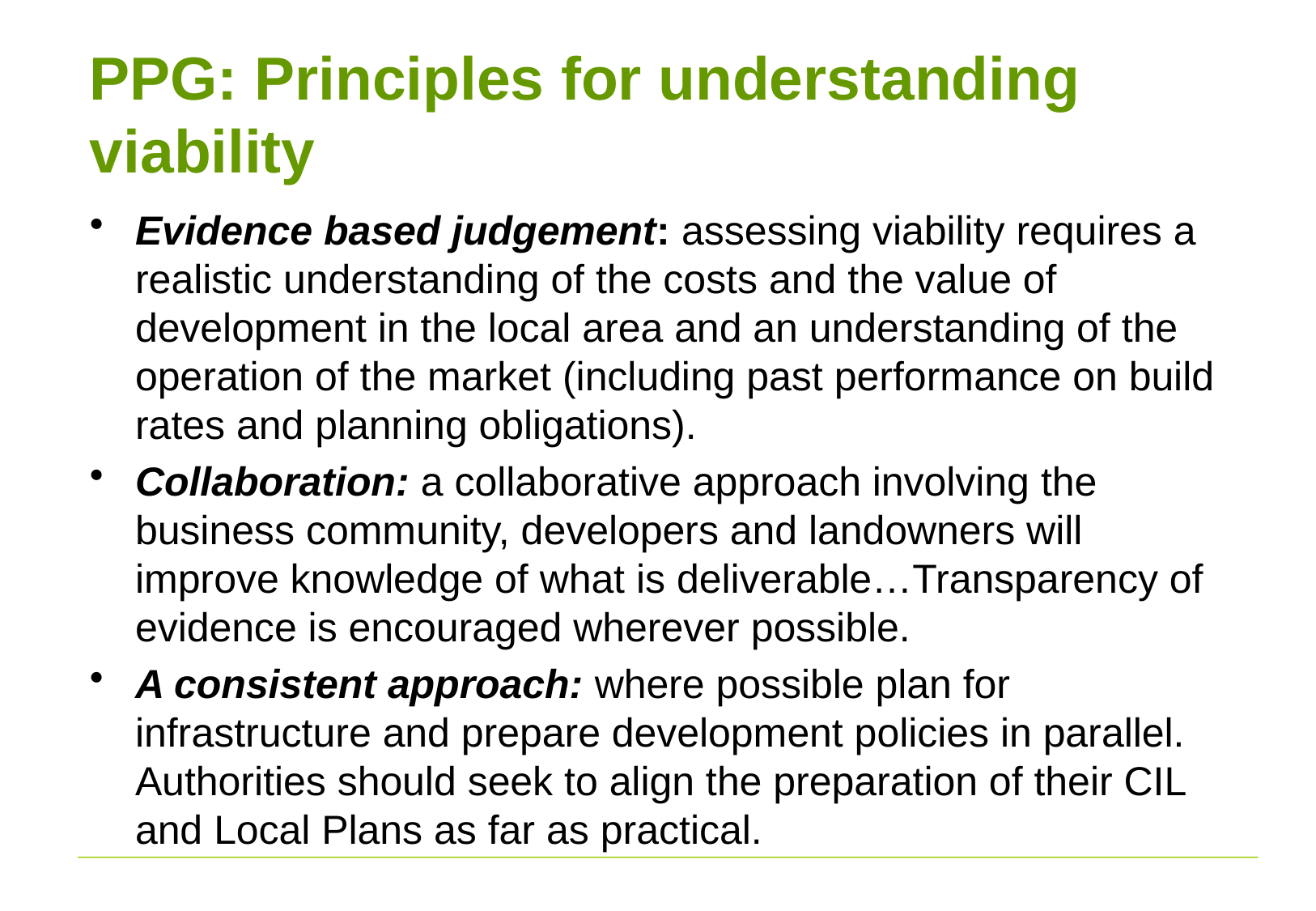

# PPG: Principles for understanding viability
Evidence based judgement: assessing viability requires a realistic understanding of the costs and the value of development in the local area and an understanding of the operation of the market (including past performance on build rates and planning obligations).
Collaboration: a collaborative approach involving the business community, developers and landowners will improve knowledge of what is deliverable…Transparency of evidence is encouraged wherever possible.
A consistent approach: where possible plan for infrastructure and prepare development policies in parallel.  Authorities should seek to align the preparation of their CIL and Local Plans as far as practical.